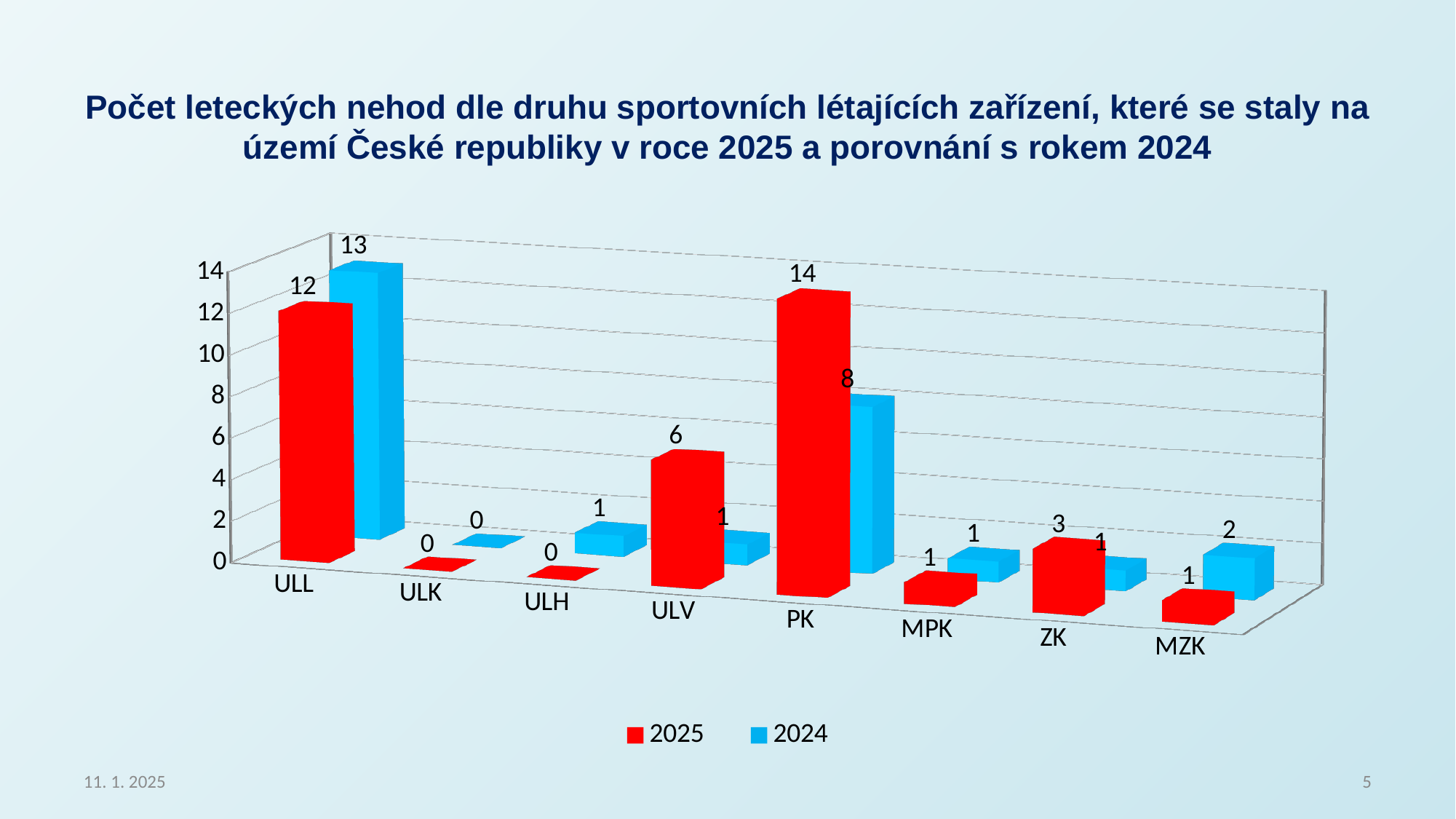

# Počet leteckých nehod dle druhu sportovních létajících zařízení, které se staly na území České republiky v roce 2025 a porovnání s rokem 2024

[unsupported chart]

11. 1. 2025
5